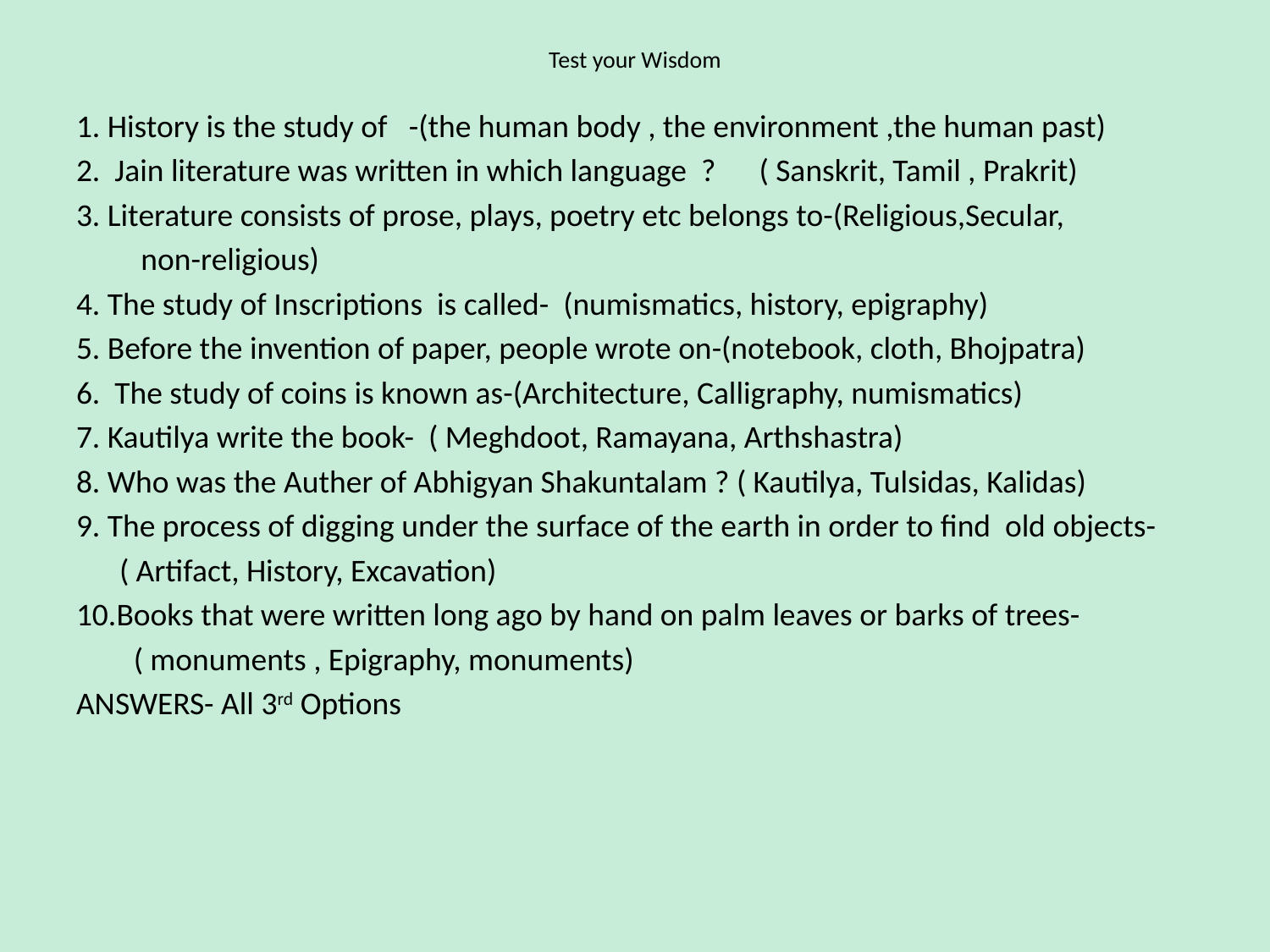

# Test your Wisdom
1. History is the study of   -(the human body , the environment ,the human past)
2.  Jain literature was written in which language  ?      ( Sanskrit, Tamil , Prakrit)
3. Literature consists of prose, plays, poetry etc belongs to-(Religious,Secular,
         non-religious)
4. The study of Inscriptions  is called-  (numismatics, history, epigraphy)
5. Before the invention of paper, people wrote on-(notebook, cloth, Bhojpatra)
6.  The study of coins is known as-(Architecture, Calligraphy, numismatics)
7. Kautilya write the book-  ( Meghdoot, Ramayana, Arthshastra)
8. Who was the Auther of Abhigyan Shakuntalam ? ( Kautilya, Tulsidas, Kalidas)
9. The process of digging under the surface of the earth in order to find  old objects-
      ( Artifact, History, Excavation)
10.Books that were written long ago by hand on palm leaves or barks of trees-
        ( monuments , Epigraphy, monuments)
ANSWERS- All 3rd Options